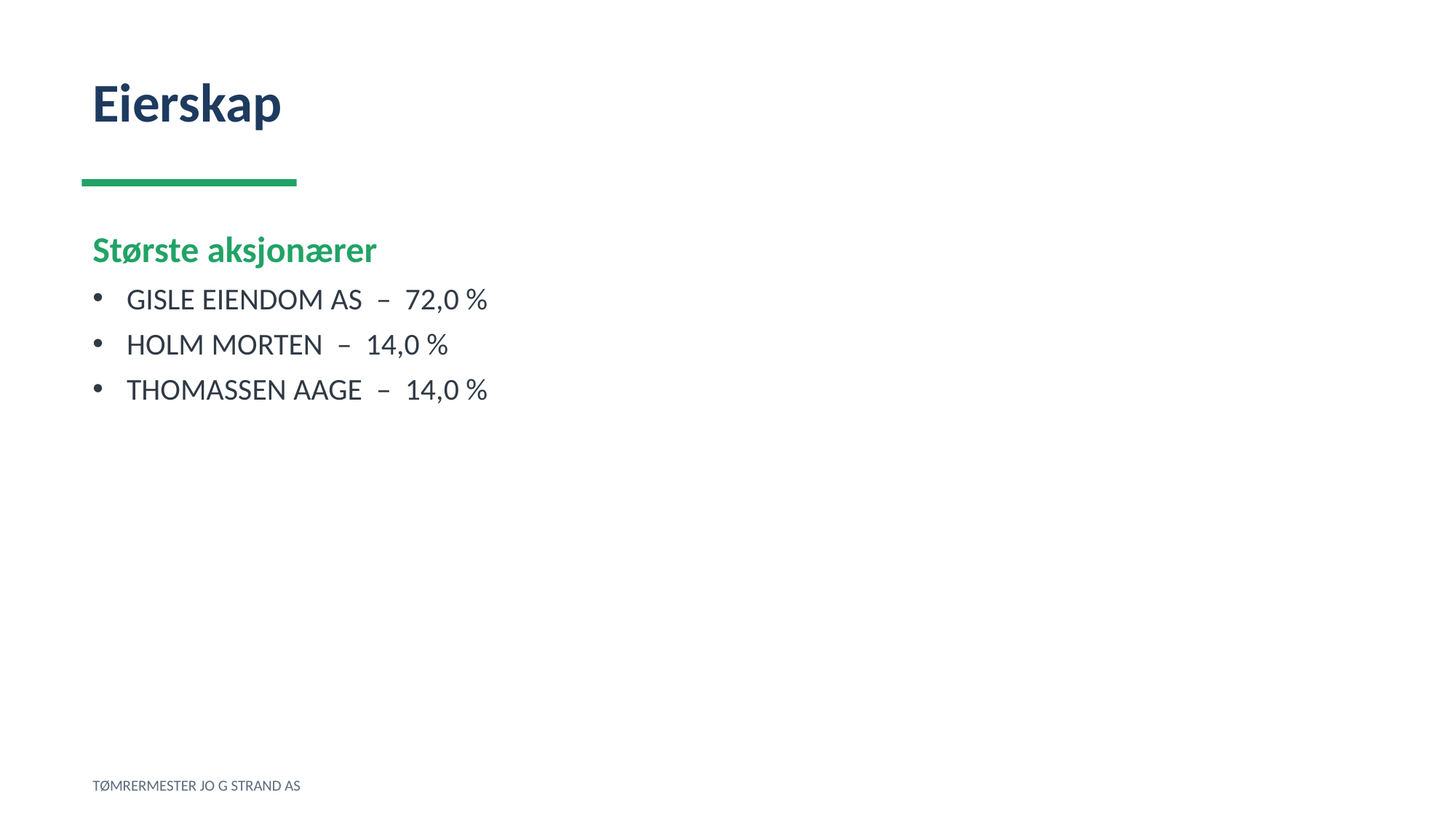

Eierskap

Største aksjonærer
GISLE EIENDOM AS  –  72,0 %
HOLM MORTEN  –  14,0 %
THOMASSEN AAGE  –  14,0 %
TØMRERMESTER JO G STRAND AS